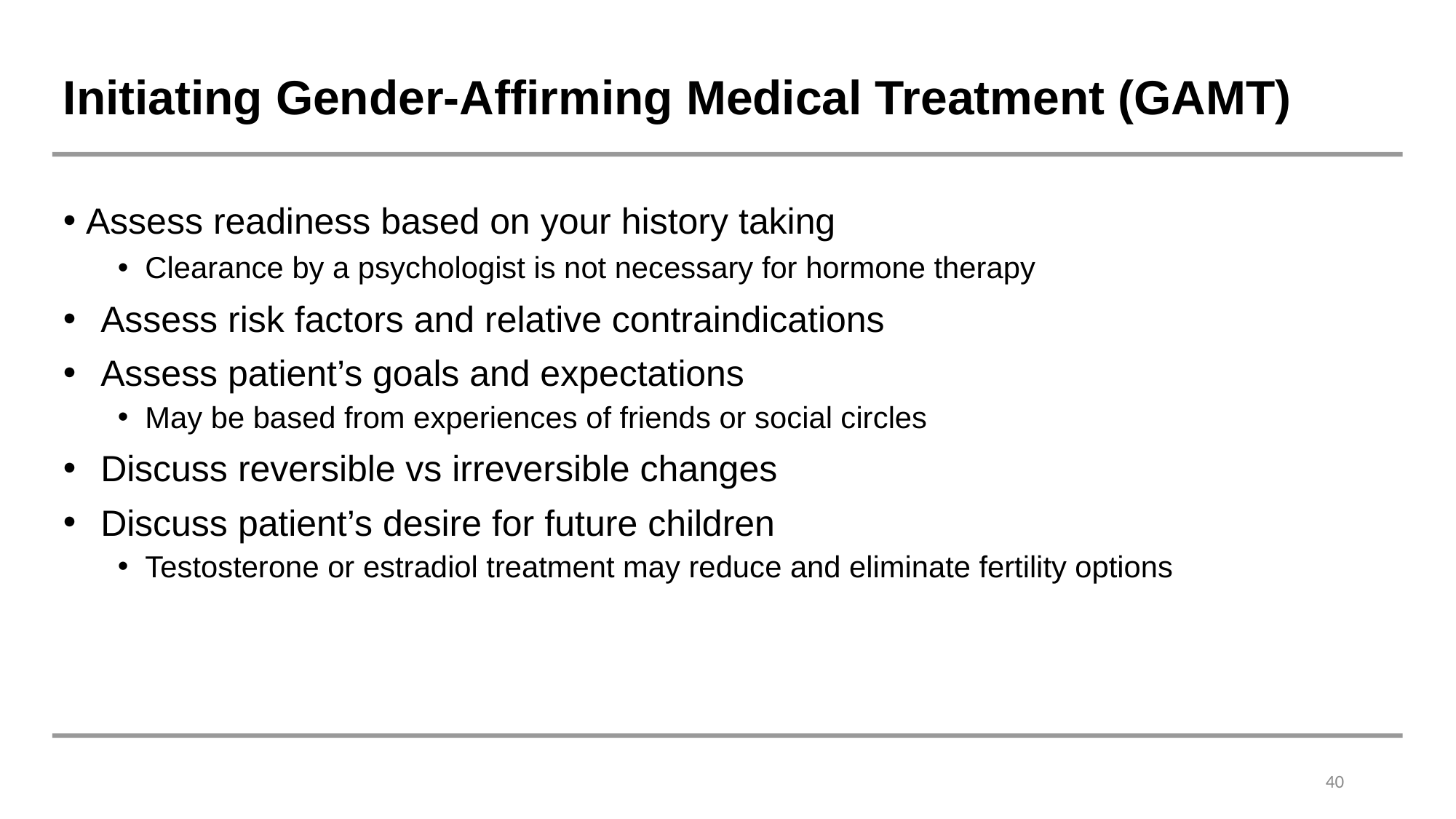

# Initiating Gender-Affirming Medical Treatment (GAMT)
 Assess readiness based on your history taking
Clearance by a psychologist is not necessary for hormone therapy
 Assess risk factors and relative contraindications
 Assess patient’s goals and expectations
May be based from experiences of friends or social circles
 Discuss reversible vs irreversible changes
 Discuss patient’s desire for future children
Testosterone or estradiol treatment may reduce and eliminate fertility options
40